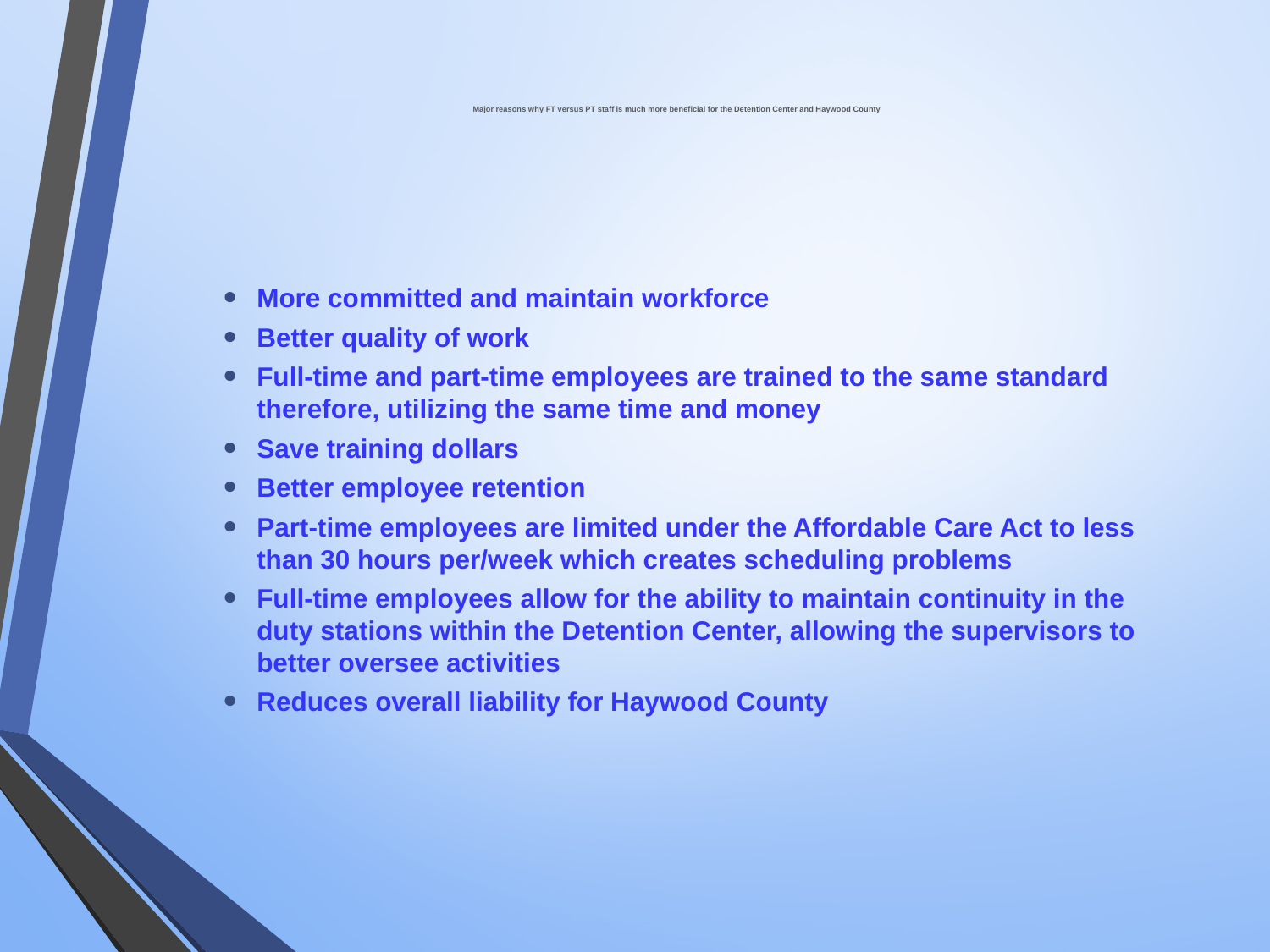

# Major reasons why FT versus PT staff is much more beneficial for the Detention Center and Haywood County

More committed and maintain workforce
Better quality of work
Full-time and part-time employees are trained to the same standard therefore, utilizing the same time and money
Save training dollars
Better employee retention
Part-time employees are limited under the Affordable Care Act to less than 30 hours per/week which creates scheduling problems
Full-time employees allow for the ability to maintain continuity in the duty stations within the Detention Center, allowing the supervisors to better oversee activities
Reduces overall liability for Haywood County